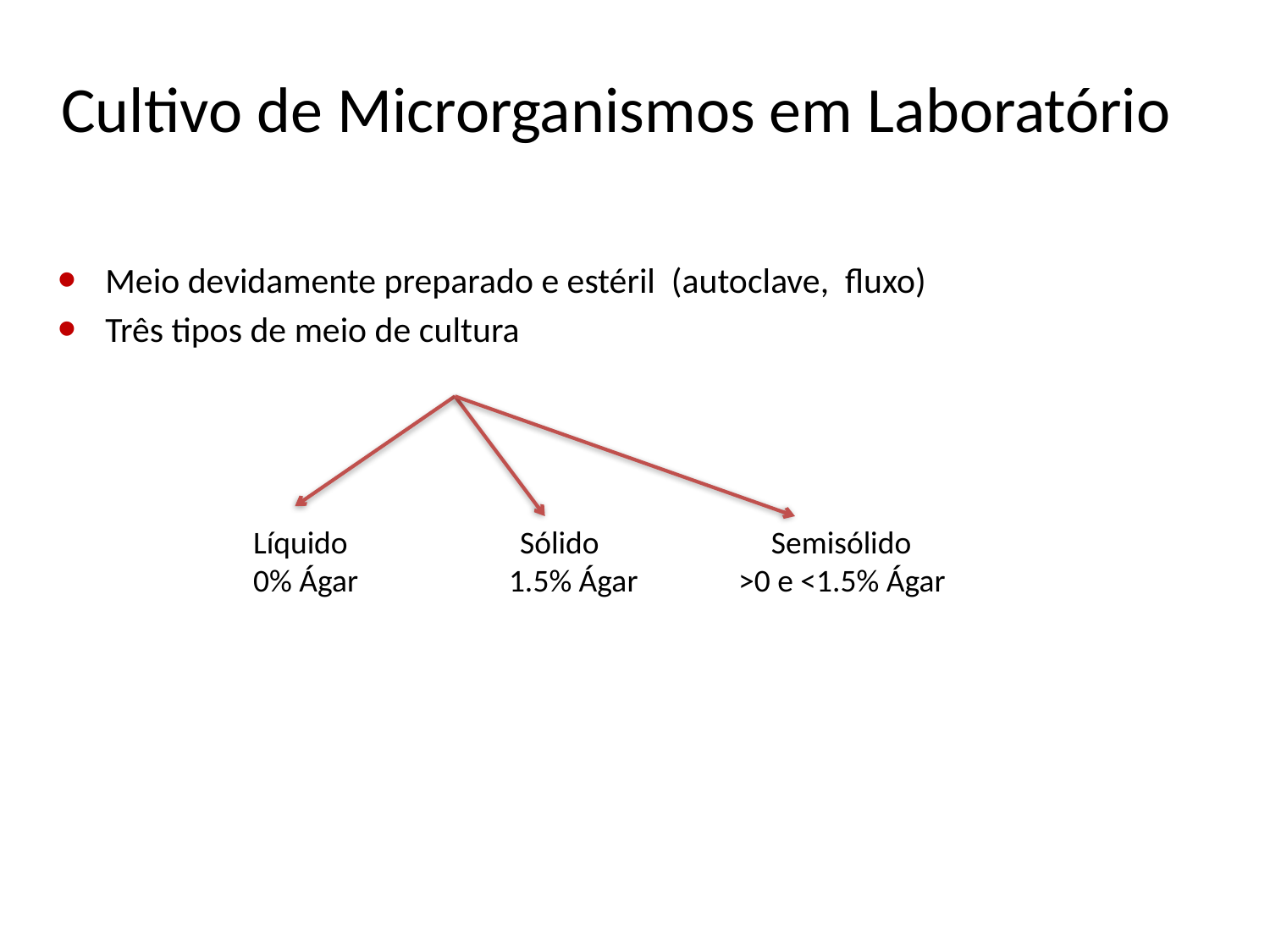

# Cultivo de Microrganismos em Laboratório
Meio devidamente preparado e estéril  (autoclave,  fluxo)
Três tipos de meio de cultura
Líquido                        Sólido                        Semisólido
0% Ágar                     1.5% Ágar              >0 e <1.5% Ágar